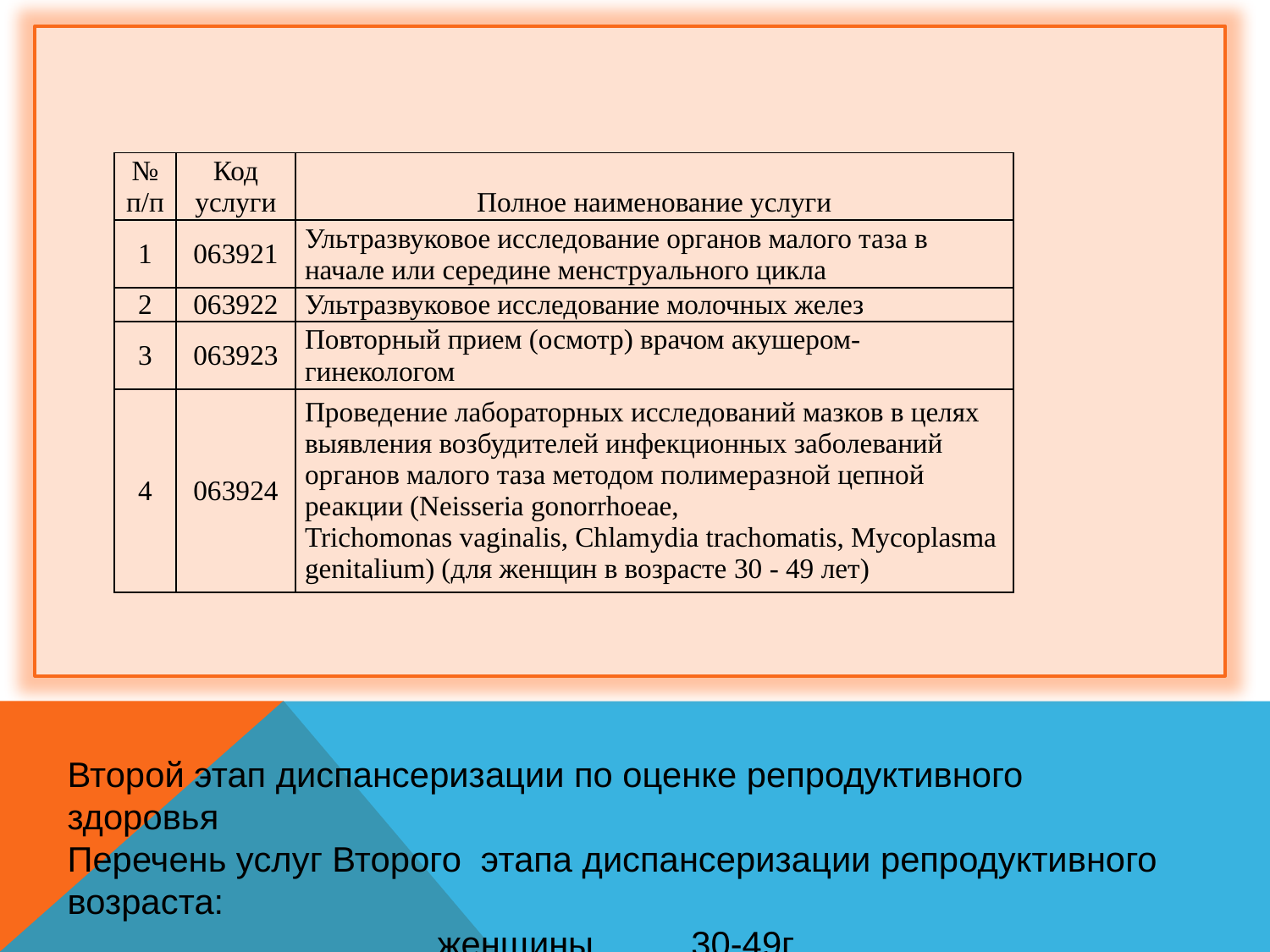

| № п/п | Код услуги | Полное наименование услуги |
| --- | --- | --- |
| 1 | 063921 | Ультразвуковое исследование органов малого таза в начале или середине менструального цикла |
| 2 | 063922 | Ультразвуковое исследование молочных желез |
| 3 | 063923 | Повторный прием (осмотр) врачом акушером-гинекологом |
| 4 | 063924 | Проведение лабораторных исследований мазков в целях выявления возбудителей инфекционных заболеваний органов малого таза методом полимеразной цепной реакции (Neisseria gonorrhoeae, Trichomonas vaginalis, Chlamydia trachomatis, Mycoplasma genitalium) (для женщин в возрасте 30 - 49 лет) |
Второй этап диспансеризации по оценке репродуктивного здоровья
Перечень услуг Второго  этапа диспансеризации репродуктивного возраста:
                                      женщины          30-49г